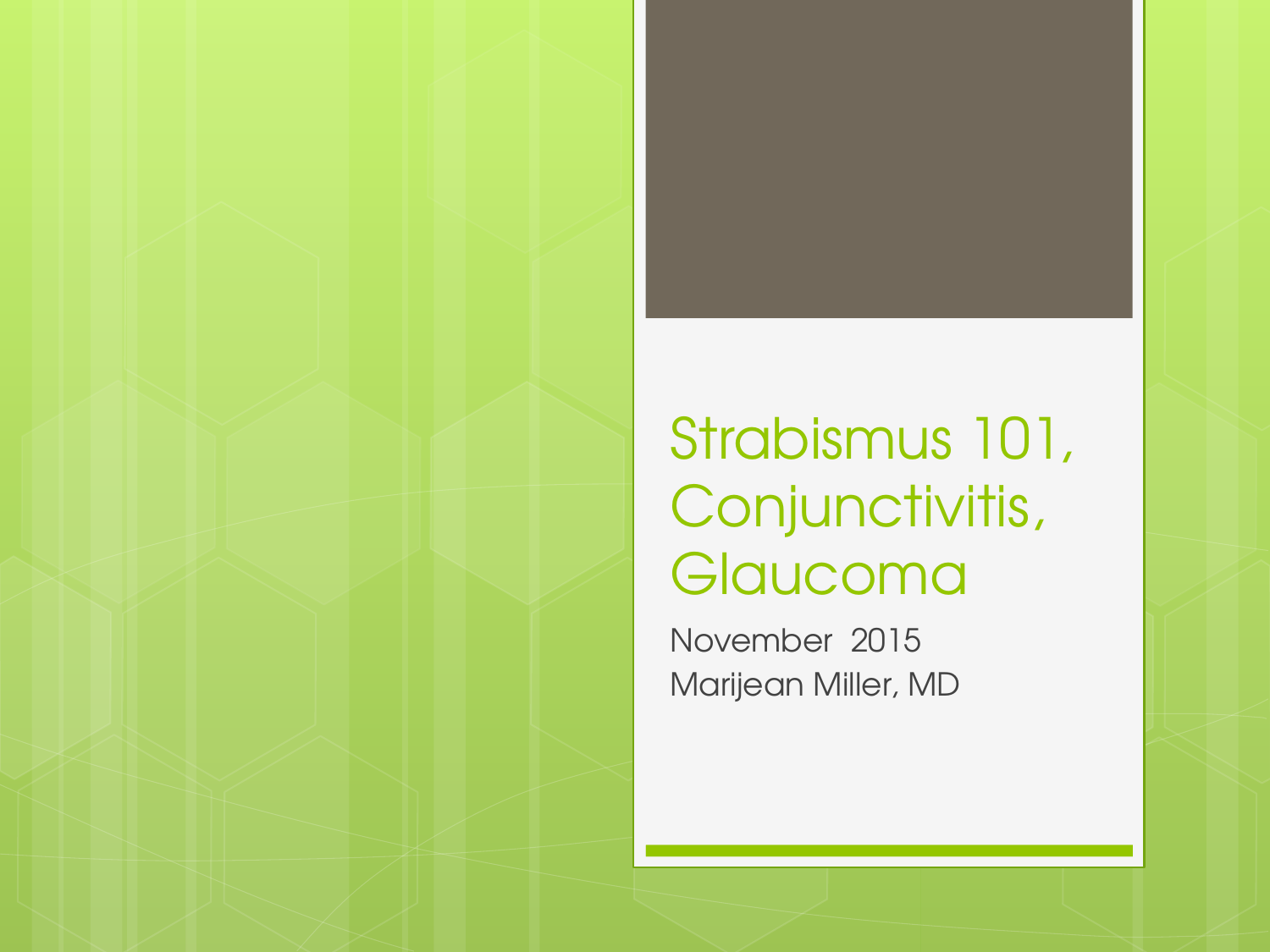

# Strabismus 101, Conjunctivitis, Glaucoma
November  2015
Marijean Miller, MD